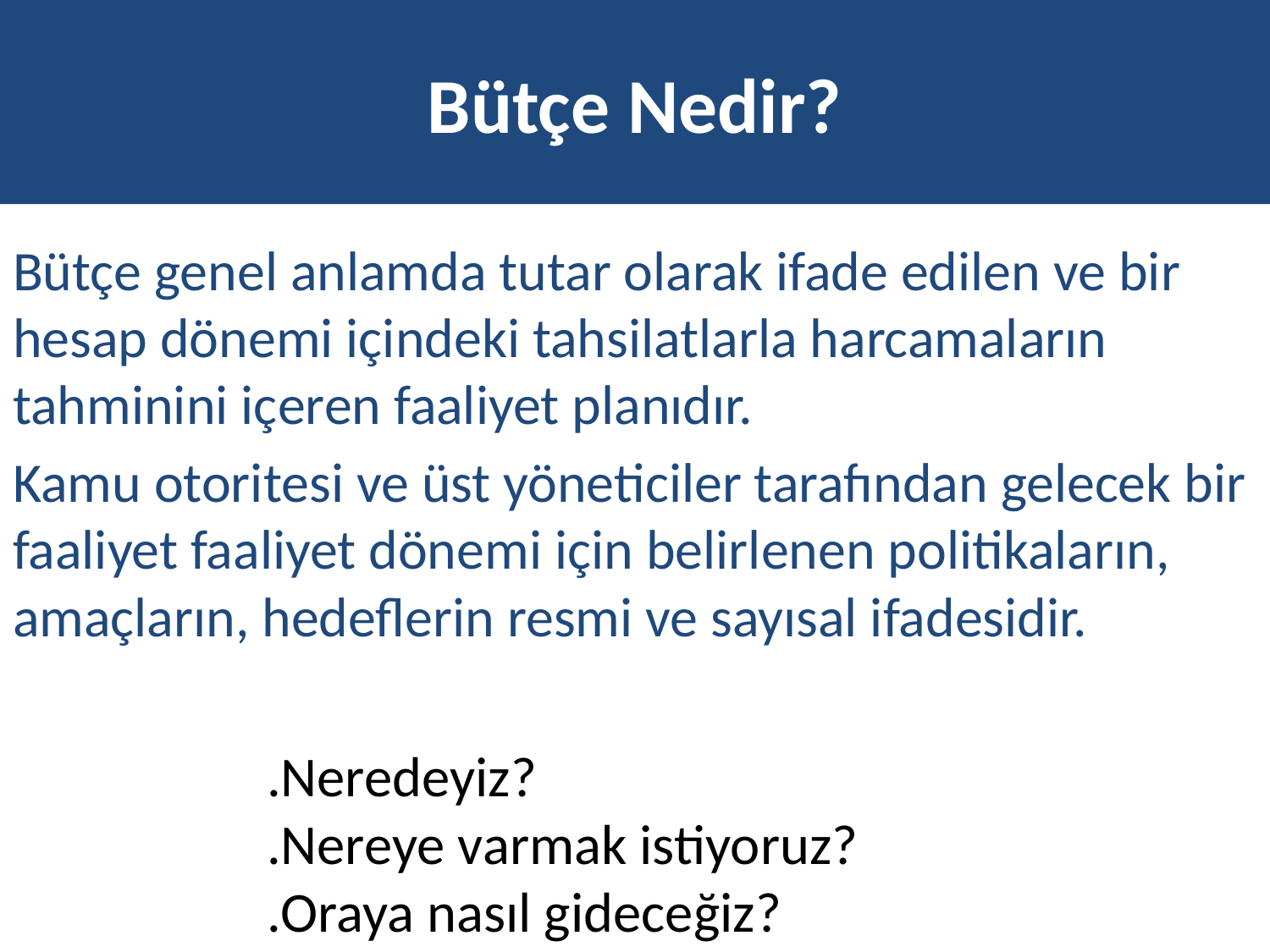

# Bütçe Nedir?
Bütçe genel anlamda tutar olarak ifade edilen ve bir hesap dönemi içindeki tahsilatlarla harcamaların tahminini içeren faaliyet planıdır.
Kamu otoritesi ve üst yöneticiler tarafından gelecek bir faaliyet faaliyet dönemi için belirlenen politikaların, amaçların, hedeflerin resmi ve sayısal ifadesidir.

.Neredeyiz?
.Nereye varmak istiyoruz?
.Oraya nasıl gideceğiz?